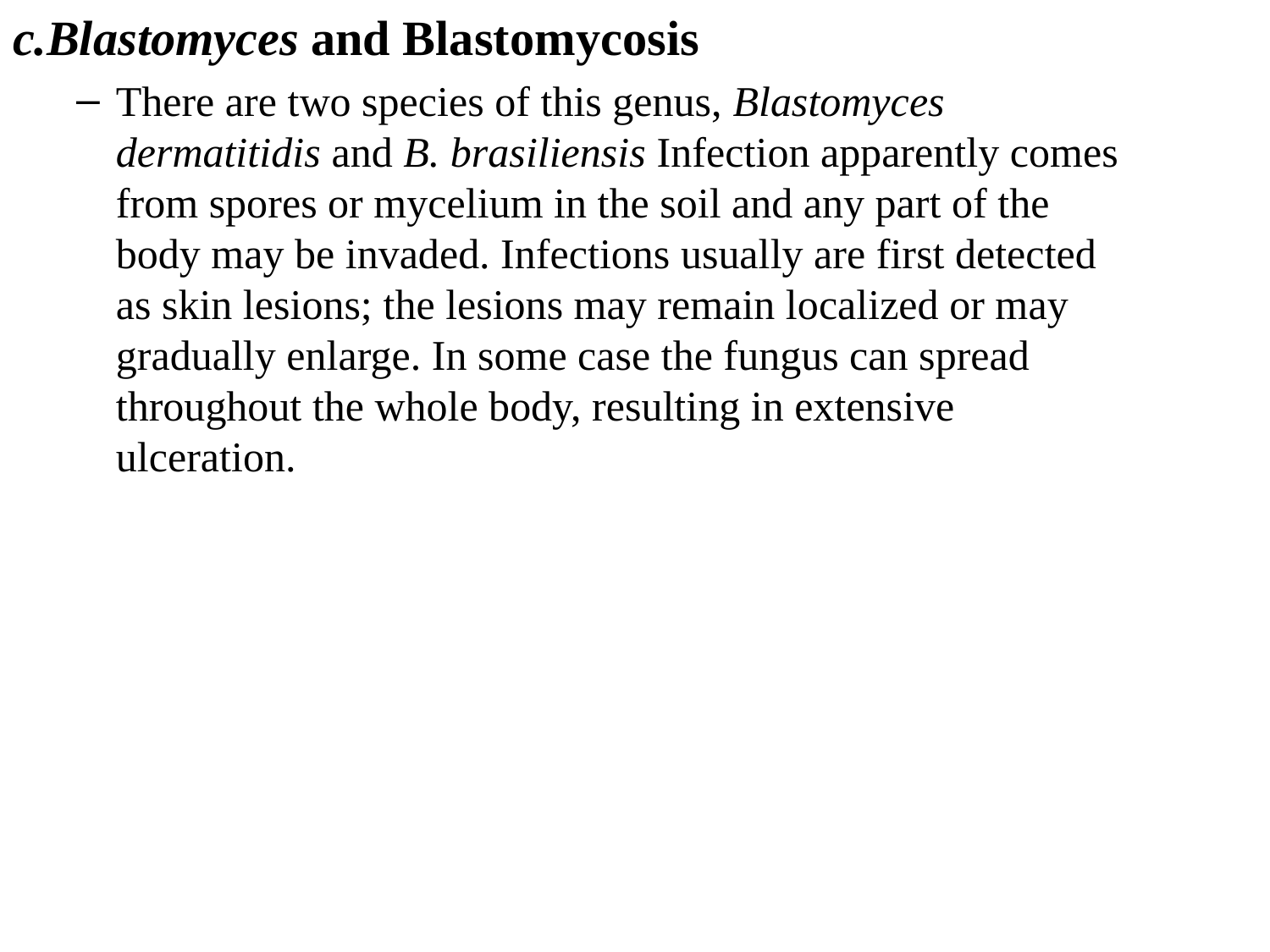

c.Blastomyces and Blastomycosis
There are two species of this genus, Blastomyces dermatitidis and B. brasiliensis Infection apparently comes from spores or mycelium in the soil and any part of the body may be invaded. Infections usually are first detected as skin lesions; the lesions may remain localized or may gradually enlarge. In some case the fungus can spread throughout the whole body, resulting in extensive ulceration.